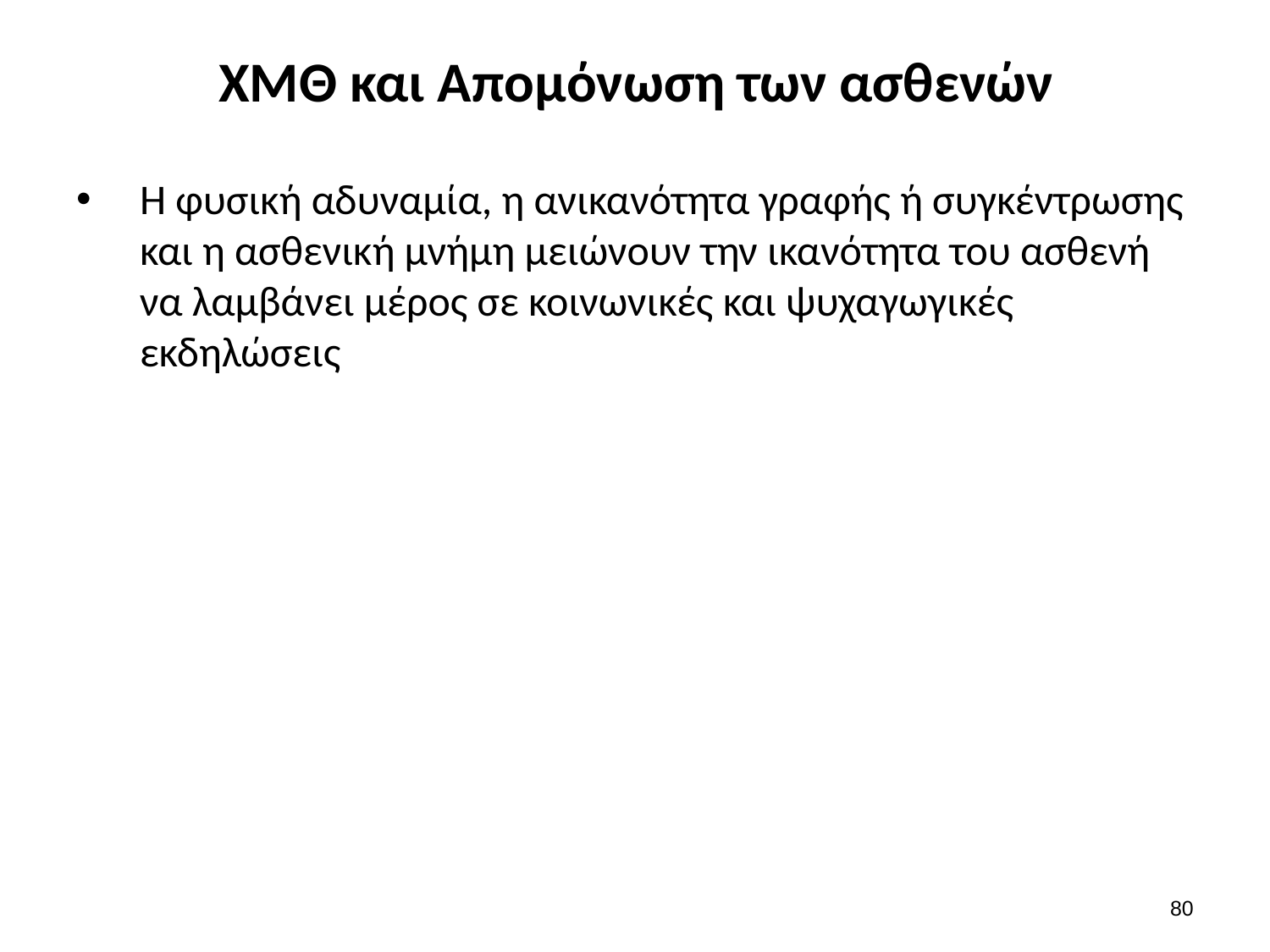

# ΧΜΘ και Απομόνωση των ασθενών
Η φυσική αδυναμία, η ανικανότητα γραφής ή συγκέντρωσης και η ασθενική μνήμη μειώνουν την ικανότητα του ασθενή να λαμβάνει μέρος σε κοινωνικές και ψυχαγωγικές εκδηλώσεις
80